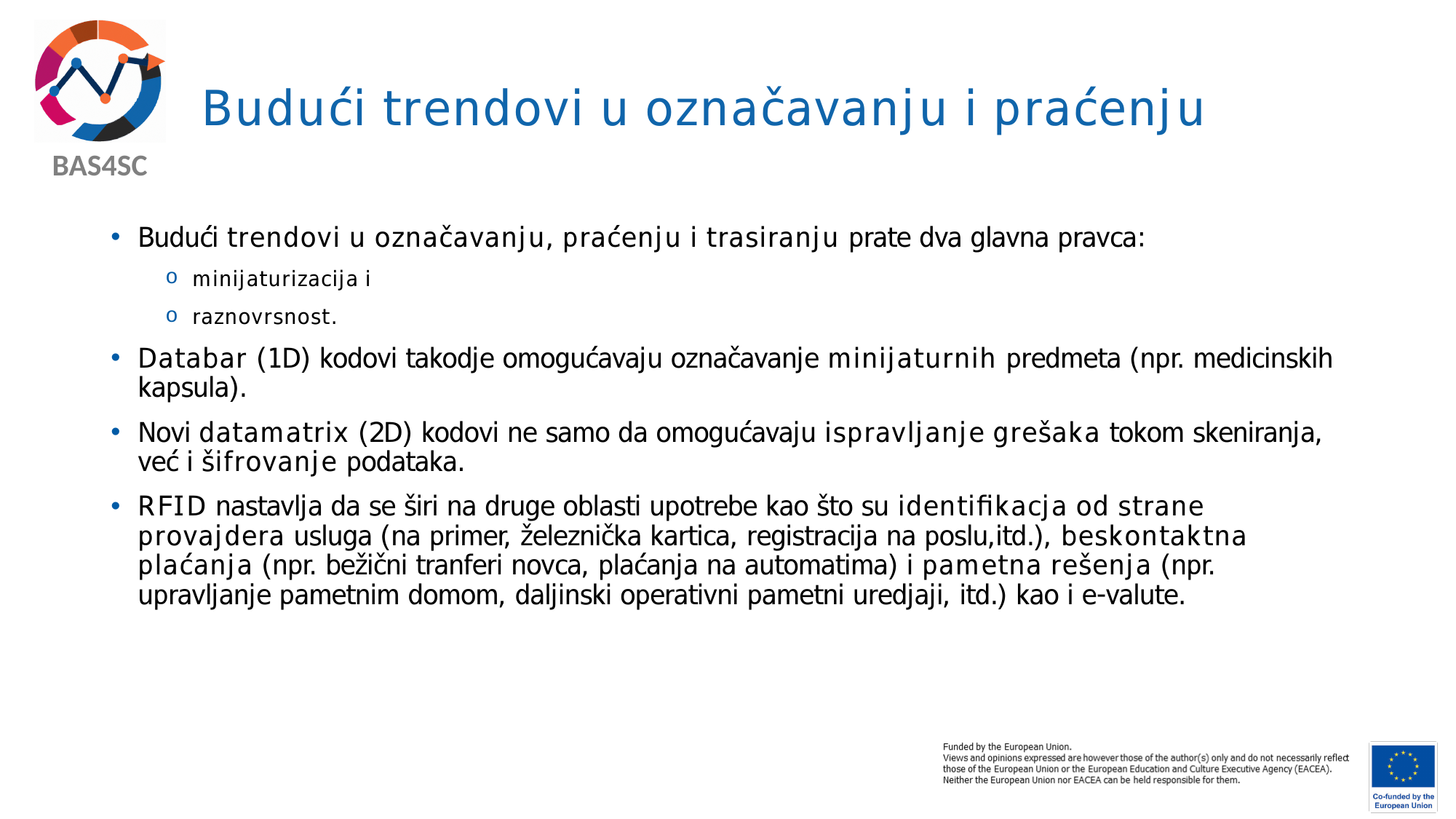

# Budući trendovi u označavanju i praćenju
Budući trendovi u označavanju, praćenju i trasiranju prate dva glavna pravca:
minijaturizacija i
raznovrsnost.
Databar (1D) kodovi takodje omogućavaju označavanje minijaturnih predmeta (npr. medicinskih kapsula).
Novi datamatrix (2D) kodovi ne samo da omogućavaju ispravljanje grešaka tokom skeniranja, već i šifrovanje podataka.
RFID nastavlja da se širi na druge oblasti upotrebe kao što su identifikacja od strane provajdera usluga (na primer, železnička kartica, registracija na poslu,itd.), beskontaktna plaćanja (npr. bežični tranferi novca, plaćanja na automatima) i pametna rešenja (npr. upravljanje pametnim domom, daljinski operativni pametni uredjaji, itd.) kao i e-valute.